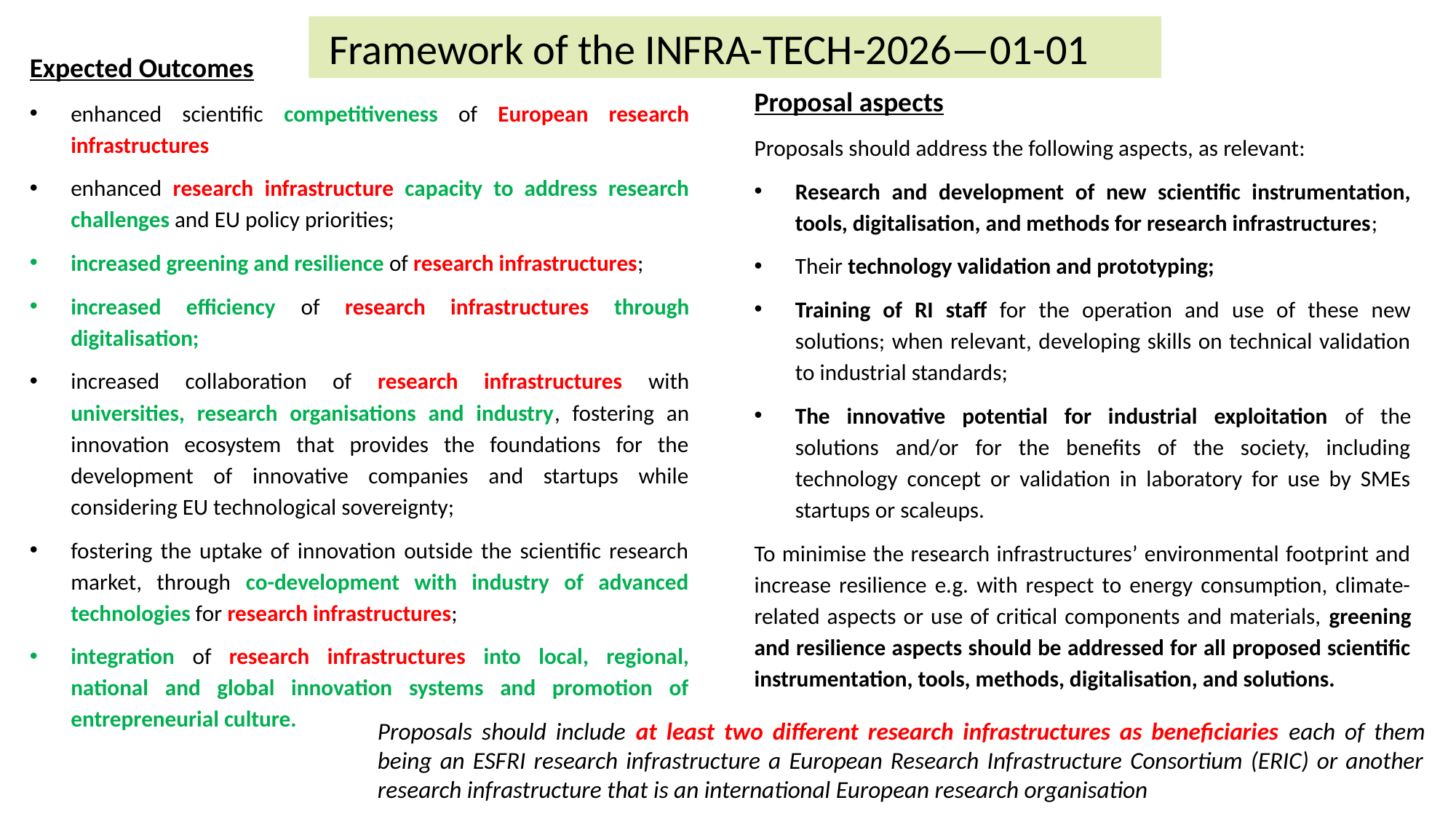

Framework of the INFRA-TECH-2026—01-01
Expected Outcomes
enhanced scientific competitiveness of European research infrastructures
enhanced research infrastructure capacity to address research challenges and EU policy priorities;
increased greening and resilience of research infrastructures;
increased efficiency of research infrastructures through digitalisation;
increased collaboration of research infrastructures with universities, research organisations and industry, fostering an innovation ecosystem that provides the foundations for the development of innovative companies and startups while considering EU technological sovereignty;
fostering the uptake of innovation outside the scientific research market, through co-development with industry of advanced technologies for research infrastructures;
integration of research infrastructures into local, regional, national and global innovation systems and promotion of entrepreneurial culture.
Proposal aspects
Proposals should address the following aspects, as relevant:
Research and development of new scientific instrumentation, tools, digitalisation, and methods for research infrastructures;
Their technology validation and prototyping;
Training of RI staff for the operation and use of these new solutions; when relevant, developing skills on technical validation to industrial standards;
The innovative potential for industrial exploitation of the solutions and/or for the benefits of the society, including technology concept or validation in laboratory for use by SMEs startups or scaleups.
To minimise the research infrastructures’ environmental footprint and increase resilience e.g. with respect to energy consumption, climate-related aspects or use of critical components and materials, greening and resilience aspects should be addressed for all proposed scientific instrumentation, tools, methods, digitalisation, and solutions.
Proposals should include at least two different research infrastructures as beneficiaries each of them being an ESFRI research infrastructure a European Research Infrastructure Consortium (ERIC) or another research infrastructure that is an international European research organisation